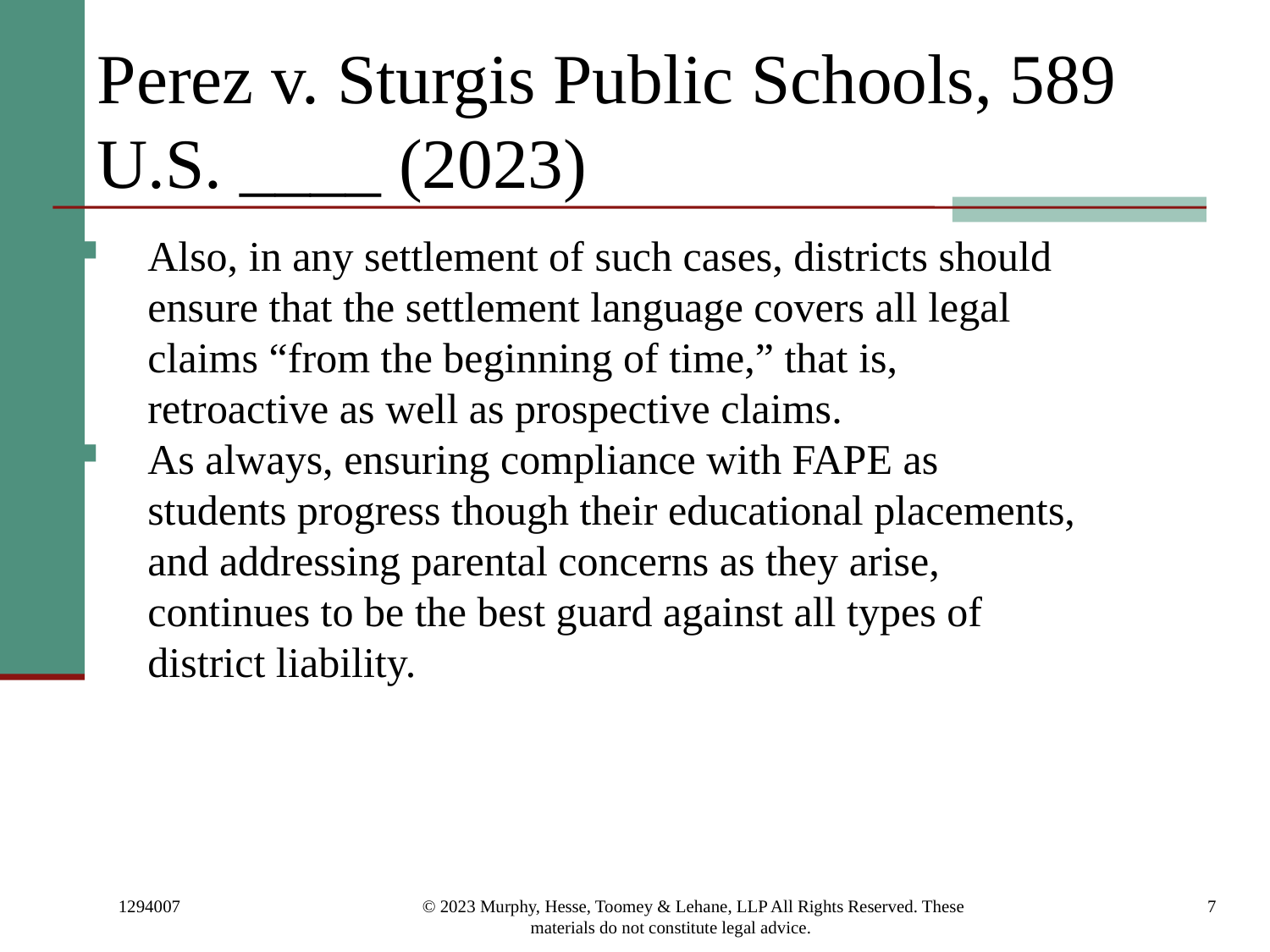

# Perez v. Sturgis Public Schools, 589 U.S. ____ (2023)
Also, in any settlement of such cases, districts should ensure that the settlement language covers all legal claims “from the beginning of time,” that is, retroactive as well as prospective claims.
As always, ensuring compliance with FAPE as students progress though their educational placements, and addressing parental concerns as they arise, continues to be the best guard against all types of district liability.
1294007
© 2023 Murphy, Hesse, Toomey & Lehane, LLP All Rights Reserved. These materials do not constitute legal advice.
7